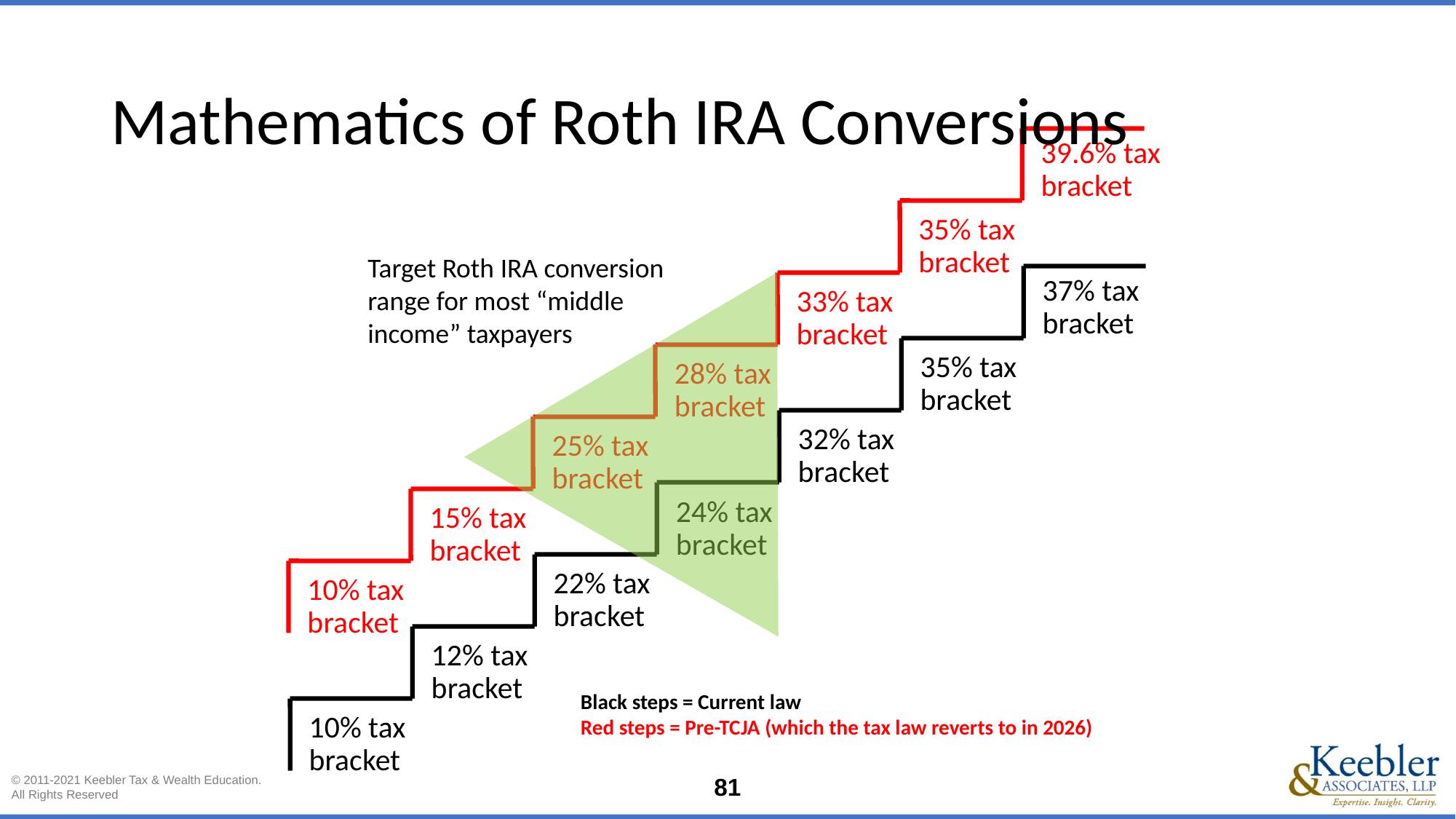

# Mathematics of Roth IRA Conversions

39.6% tax bracket

35% tax bracket

33% tax bracket

28% tax bracket

25% tax bracket

15% tax bracket

10% tax bracket
Target Roth IRA conversion range for most “middle income” taxpayers

37% tax bracket

35% tax bracket

32% tax bracket

24% tax bracket

22% tax bracket

12% tax bracket

10% tax bracket

Black steps = Current law
Red steps = Pre-TCJA (which the tax law reverts to in 2026)